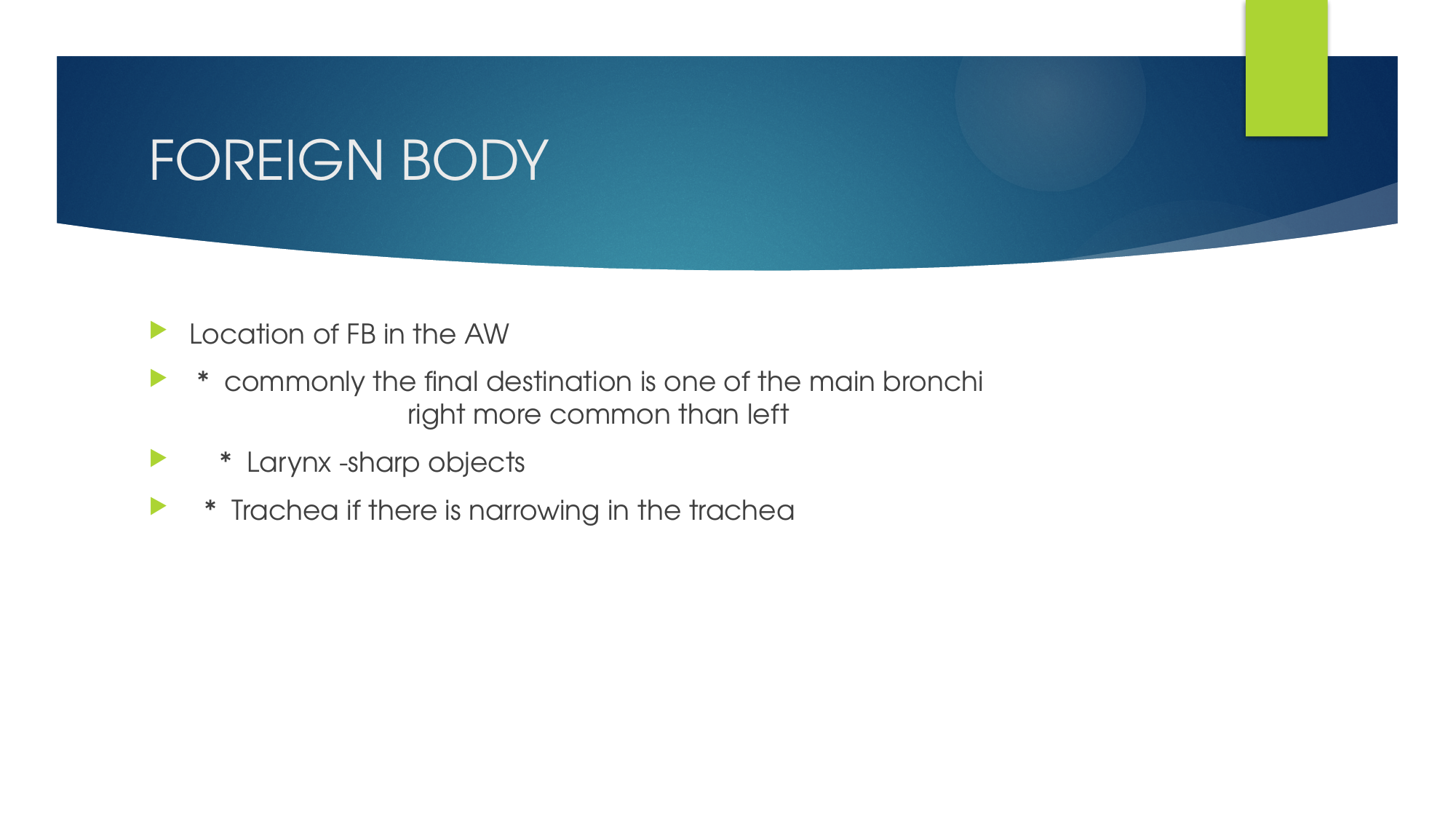

# FOREIGN BODY
Location of FB in the AW
 *  commonly the final destination is one of the main bronchi                                                     	right more common than left
    *  Larynx -sharp objects
  *  Trachea if there is narrowing in the trachea